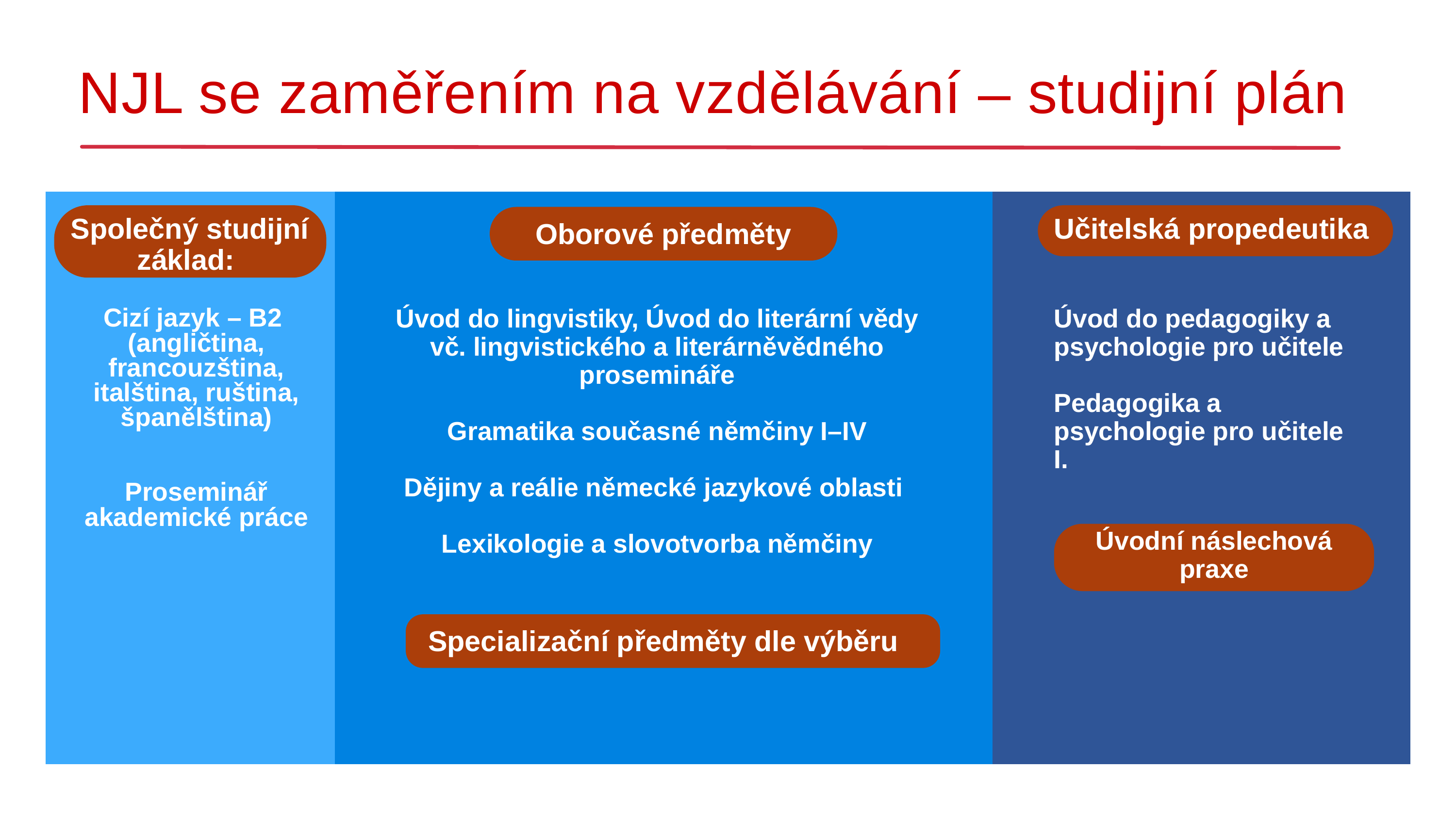

NJL se zaměřením na vzdělávání – studijní plán

Společný studijní základ:
Učitelská propedeutika
Oborové předměty
Úvod do lingvistiky, Úvod do literární vědy vč. lingvistického a literárněvědného prosemináře

Gramatika současné němčiny I–IV

Dějiny a reálie německé jazykové oblasti

Lexikologie a slovotvorba němčiny
Úvod do pedagogiky a psychologie pro učitele

Pedagogika a psychologie pro učitele I.

Cizí jazyk – B2
(angličtina, francouzština, italština, ruština, španělština)

Proseminář akademické práce

Úvodní náslechová praxe

Specializační předměty dle výběru